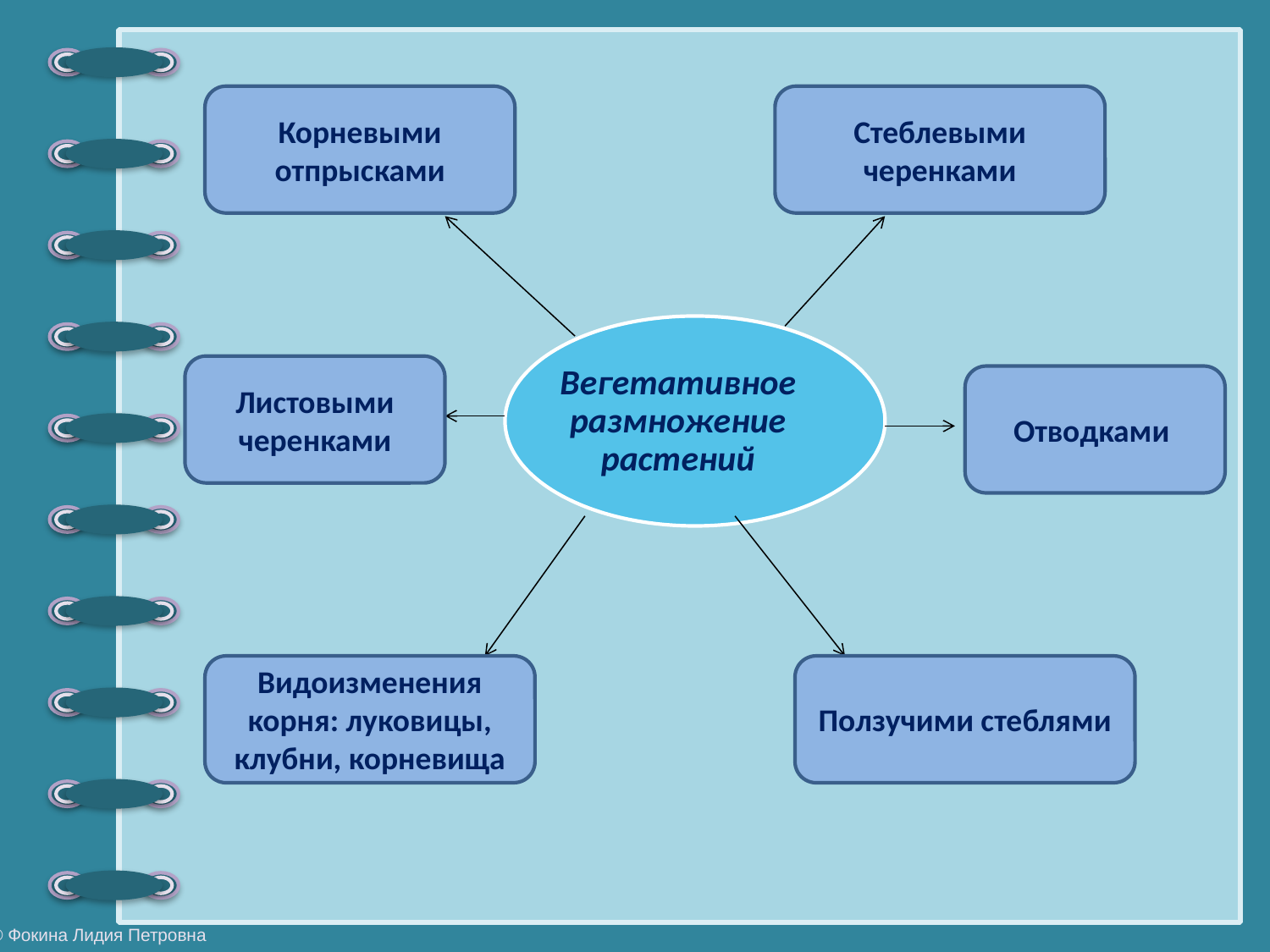

Корневыми отпрысками
Стеблевыми черенками

Вегетативное размножение растений
Листовыми черенками
Отводками
Видоизменения корня: луковицы, клубни, корневища
Ползучими стеблями